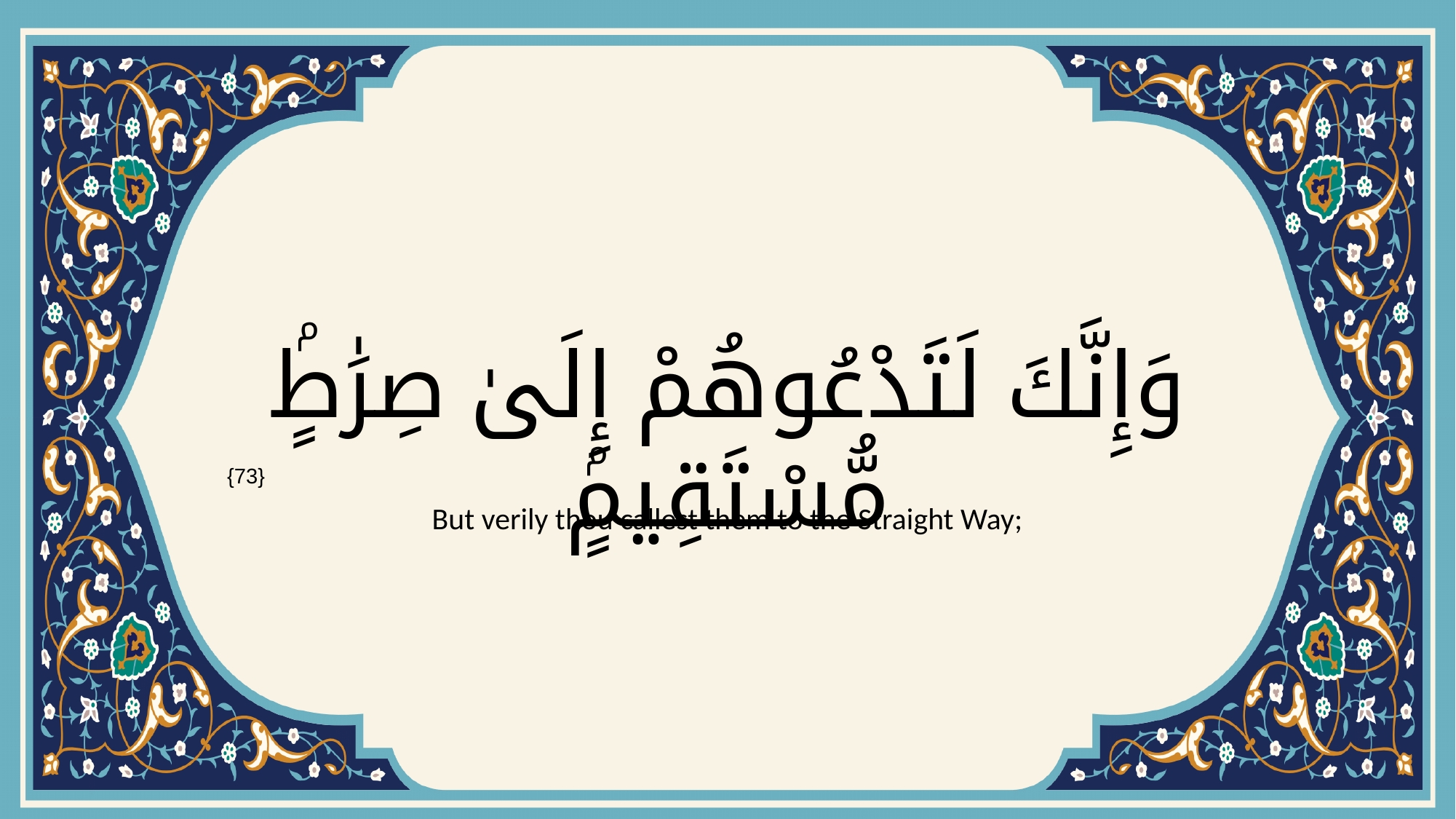

# وَإِنَّكَ لَتَدْعُوهُمْ إِلَىٰ صِرَٰطٍۢ مُّسْتَقِيمٍۢ
{73}
But verily thou callest them to the Straight Way;